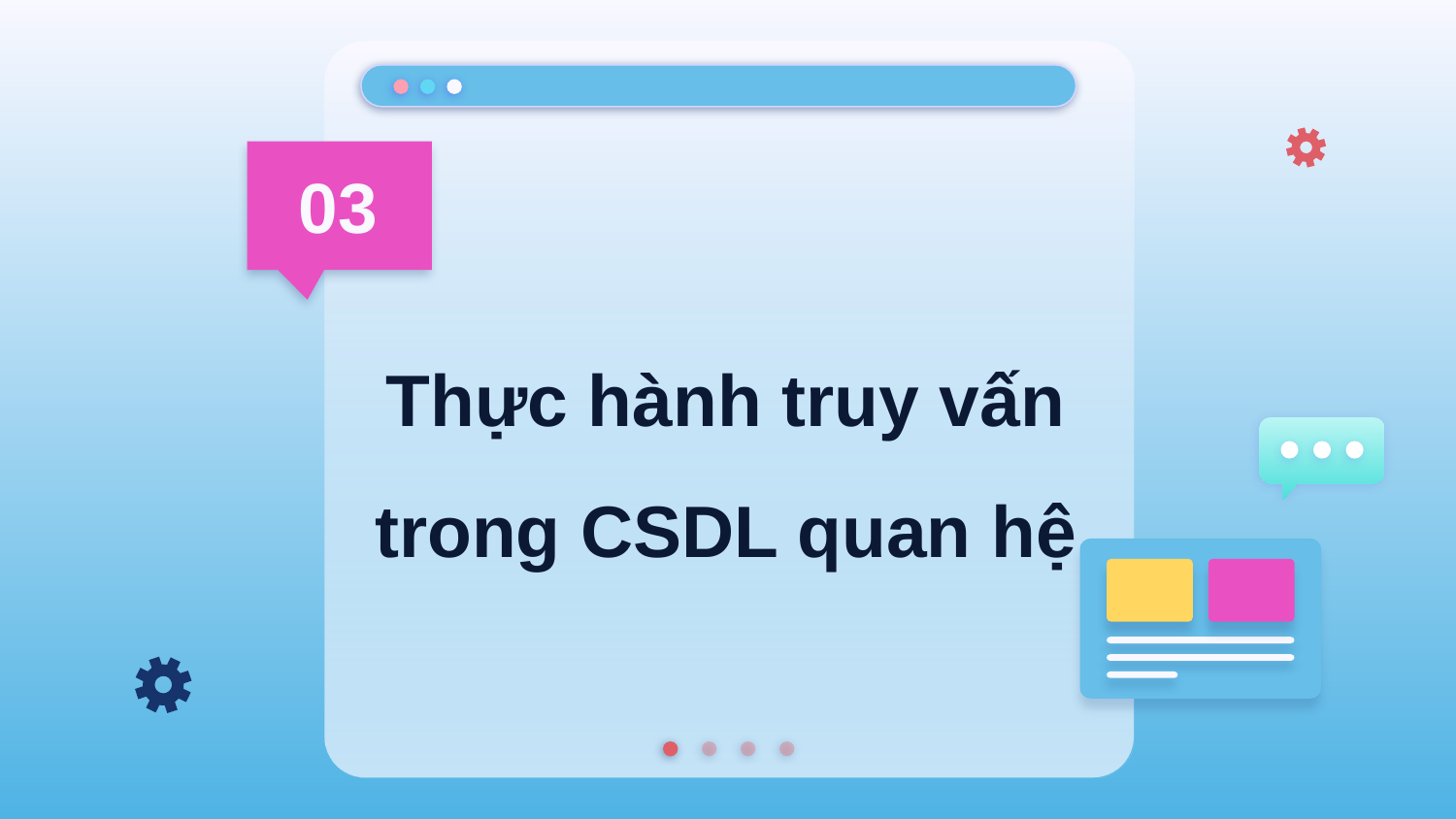

03
# Thực hành truy vấn trong CSDL quan hệ